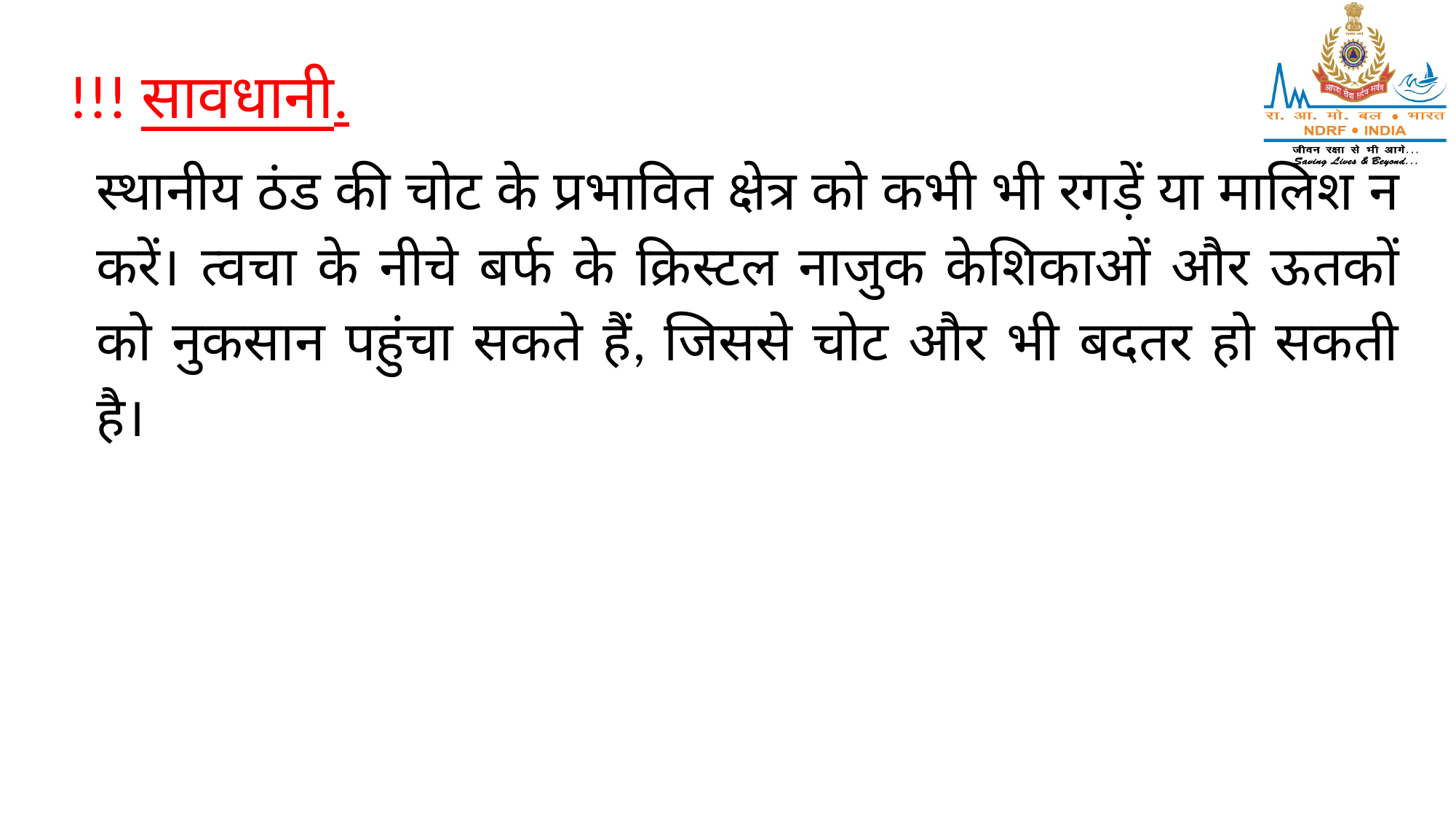

!!! सावधानी.
स्थानीय ठंड की चोट के प्रभावित क्षेत्र को कभी भी रगड़ें या मालिश न करें। त्वचा के नीचे बर्फ के क्रिस्टल नाजुक केशिकाओं और ऊतकों को नुकसान पहुंचा सकते हैं, जिससे चोट और भी बदतर हो सकती है।